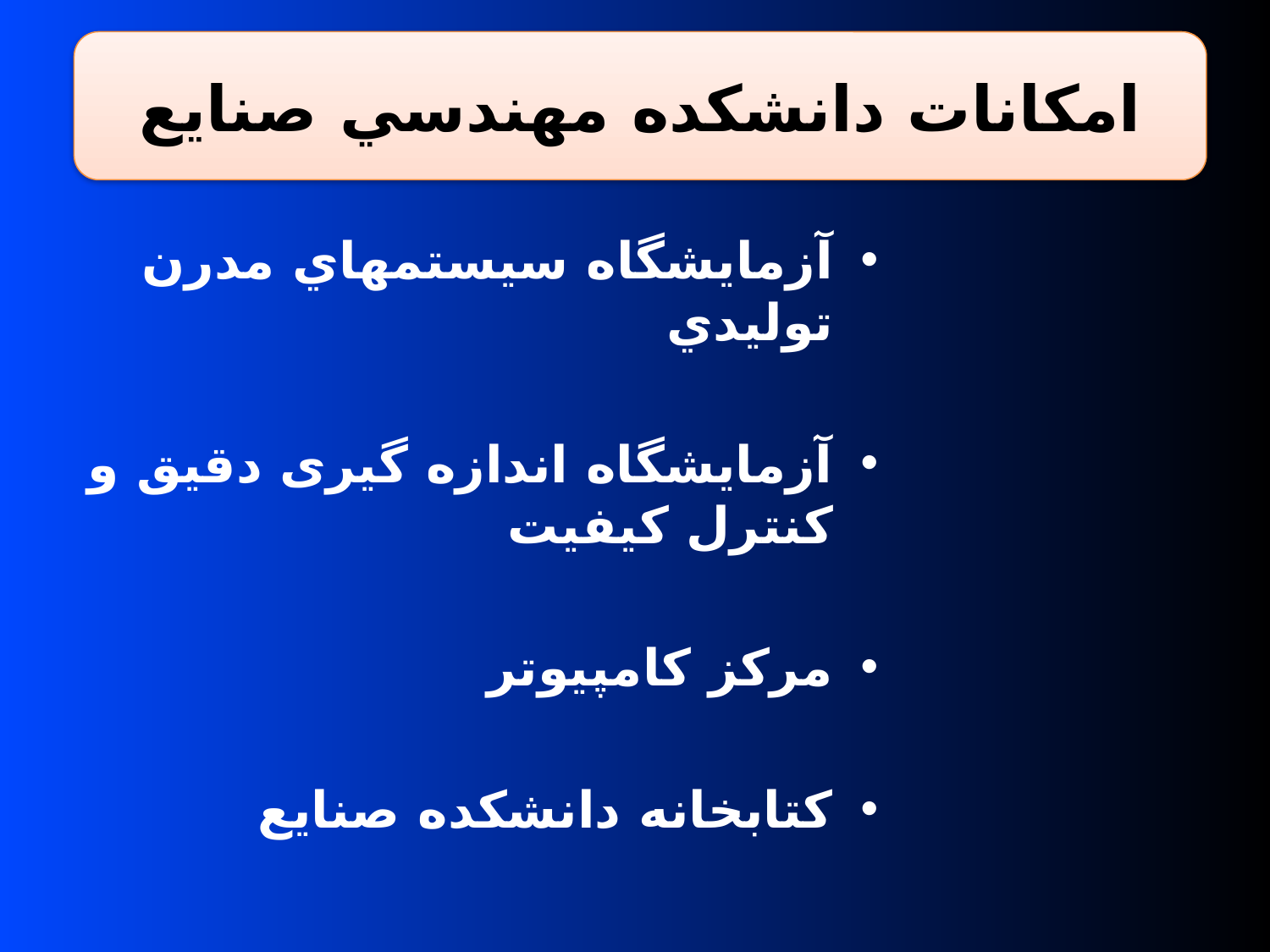

امكانات دانشكده مهندسي صنايع
آزمايشگاه سيستمهاي مدرن توليدي

آزمایشگاه اندازه گیری دقیق و کنترل کیفیت

مركز كامپيوتر

كتابخانه دانشكده صنايع